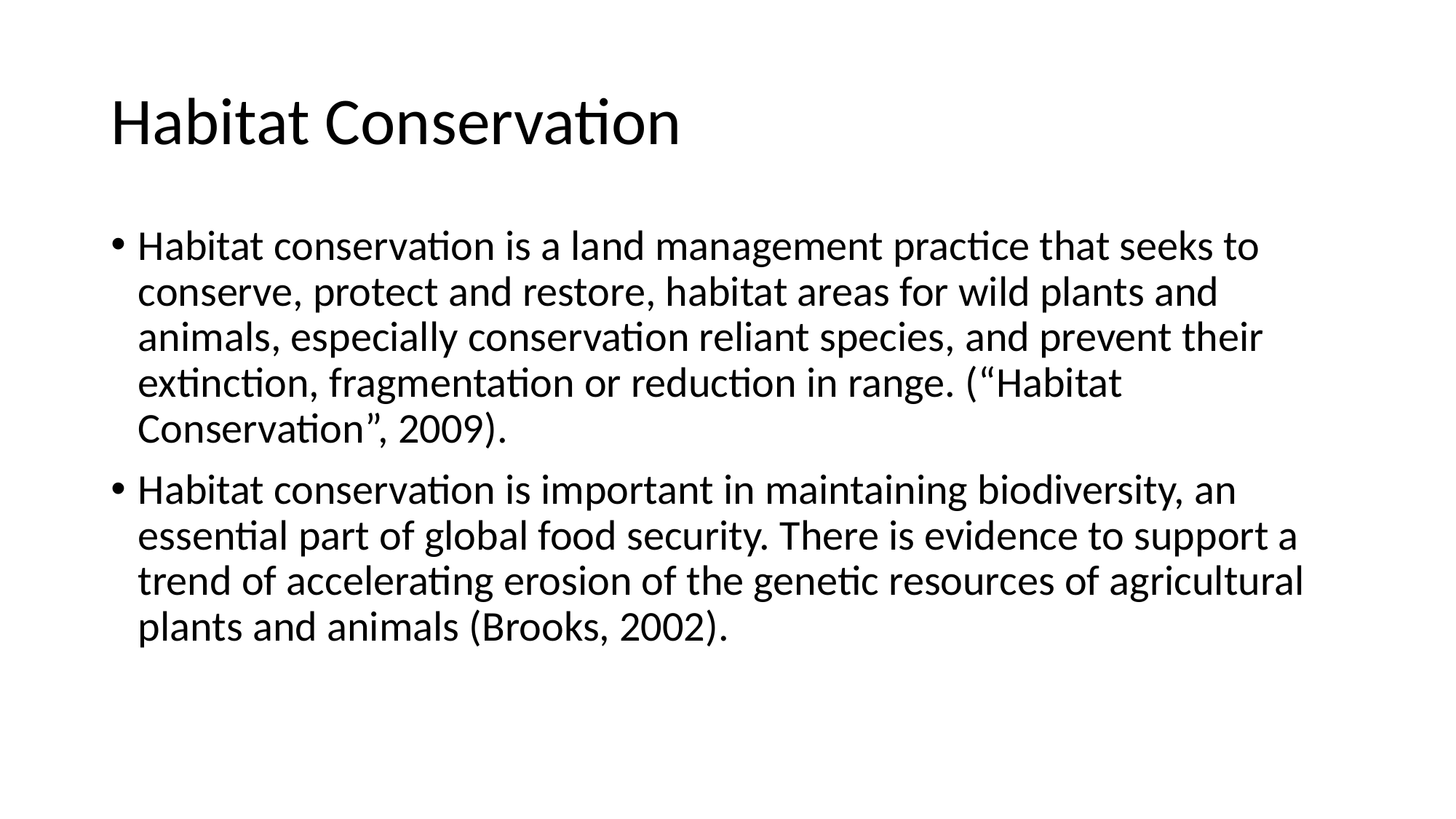

# Habitat Conservation
Habitat conservation is a land management practice that seeks to conserve, protect and restore, habitat areas for wild plants and animals, especially conservation reliant species, and prevent their extinction, fragmentation or reduction in range. (“Habitat Conservation”, 2009).
Habitat conservation is important in maintaining biodiversity, an essential part of global food security. There is evidence to support a trend of accelerating erosion of the genetic resources of agricultural plants and animals (Brooks, 2002).